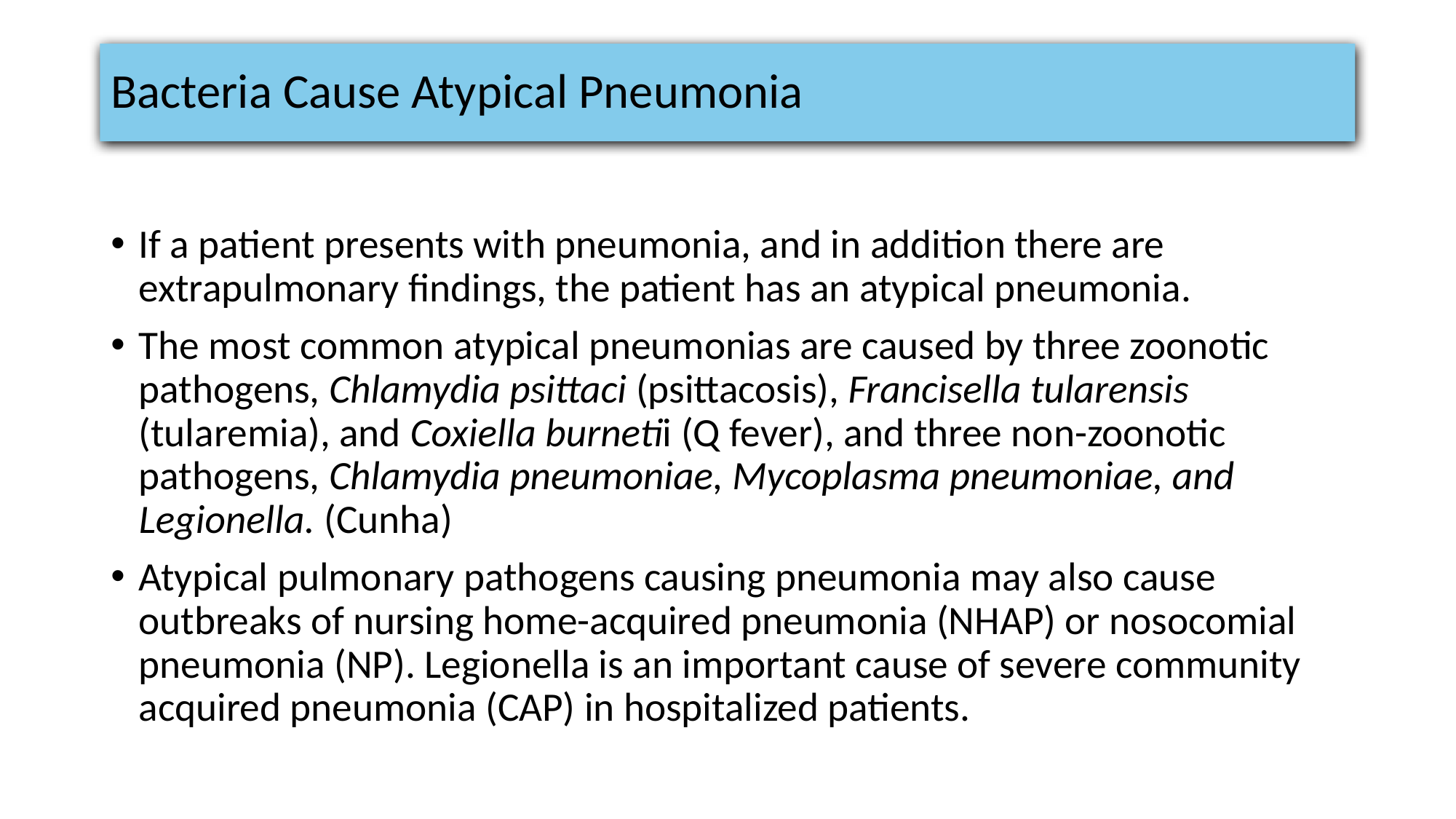

# Bacteria Cause Atypical Pneumonia
If a patient presents with pneumonia, and in addition there are extrapulmonary findings, the patient has an atypical pneumonia.
The most common atypical pneumonias are caused by three zoonotic pathogens, Chlamydia psittaci (psittacosis), Francisella tularensis (tularemia), and Coxiella burnetii (Q fever), and three non-zoonotic pathogens, Chlamydia pneumoniae, Mycoplasma pneumoniae, and Legionella. (Cunha)
Atypical pulmonary pathogens causing pneumonia may also cause outbreaks of nursing home-acquired pneumonia (NHAP) or nosocomial pneumonia (NP). Legionella is an important cause of severe community acquired pneumonia (CAP) in hospitalized patients.